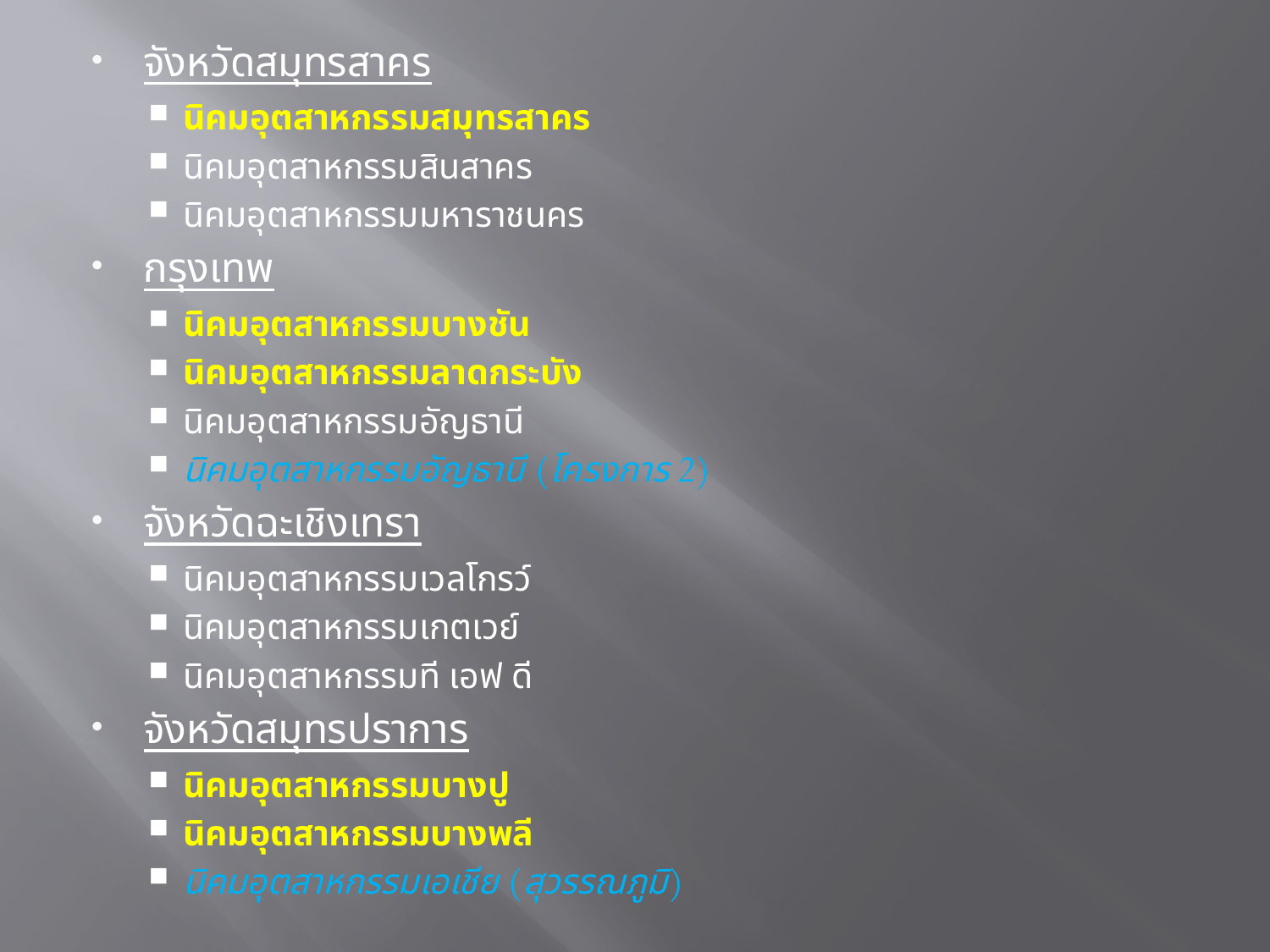

จังหวัดสมุทรสาคร
นิคมอุตสาหกรรมสมุทรสาคร
นิคมอุตสาหกรรมสินสาคร
นิคมอุตสาหกรรมมหาราชนคร
กรุงเทพ
นิคมอุตสาหกรรมบางชัน
นิคมอุตสาหกรรมลาดกระบัง
นิคมอุตสาหกรรมอัญธานี
นิคมอุตสาหกรรมอัญธานี (โครงการ 2)
จังหวัดฉะเชิงเทรา
นิคมอุตสาหกรรมเวลโกรว์
นิคมอุตสาหกรรมเกตเวย์
นิคมอุตสาหกรรมที เอฟ ดี
จังหวัดสมุทรปราการ
นิคมอุตสาหกรรมบางปู
นิคมอุตสาหกรรมบางพลี
นิคมอุตสาหกรรมเอเชีย (สุวรรณภูมิ)